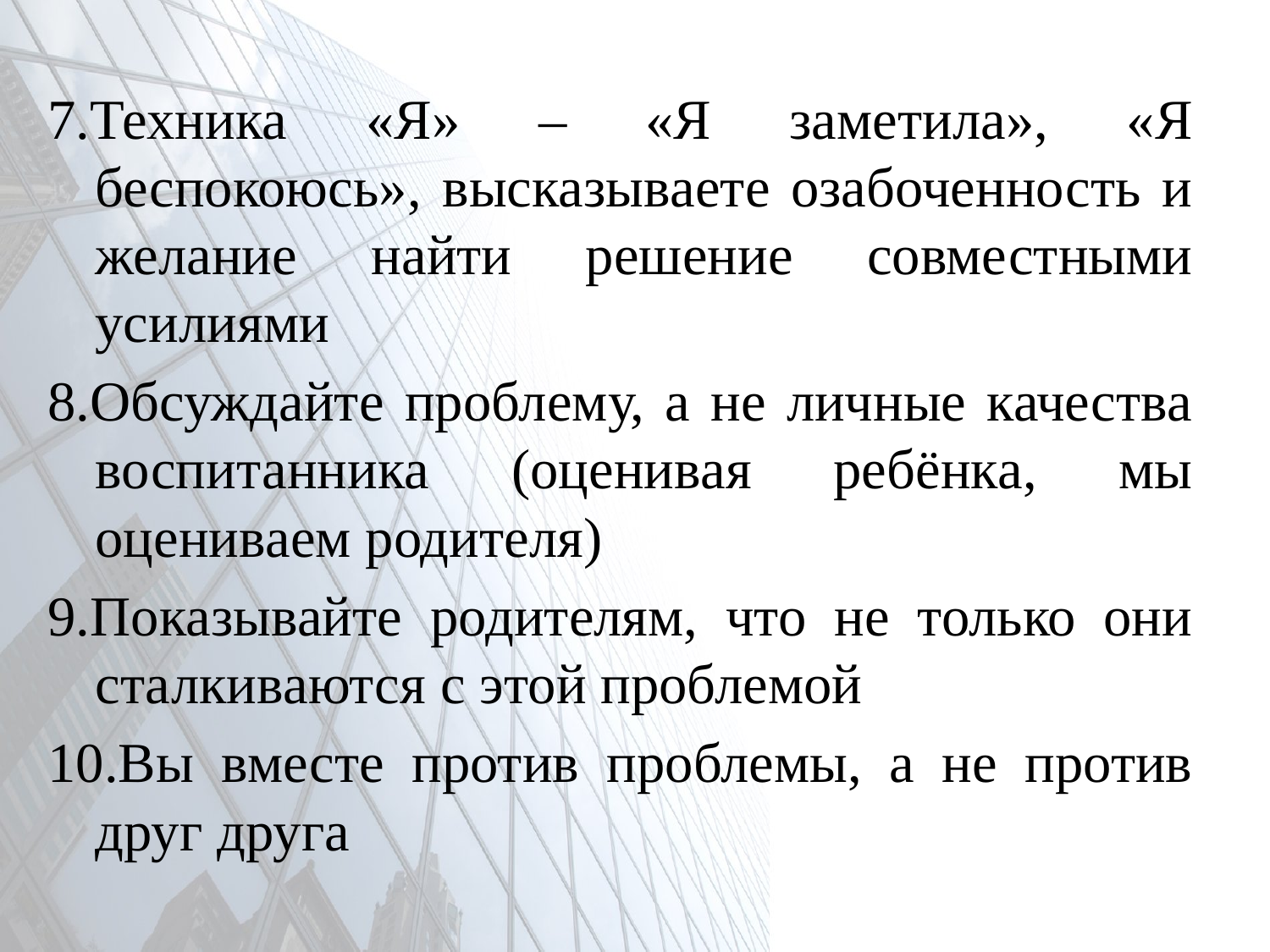

7.Техника «Я» – «Я заметила», «Я беспокоюсь», высказываете озабоченность и желание найти решение совместными усилиями
8.Обсуждайте проблему, а не личные качества воспитанника (оценивая ребёнка, мы оцениваем родителя)
9.Показывайте родителям, что не только они сталкиваются с этой проблемой
10.Вы вместе против проблемы, а не против друг друга